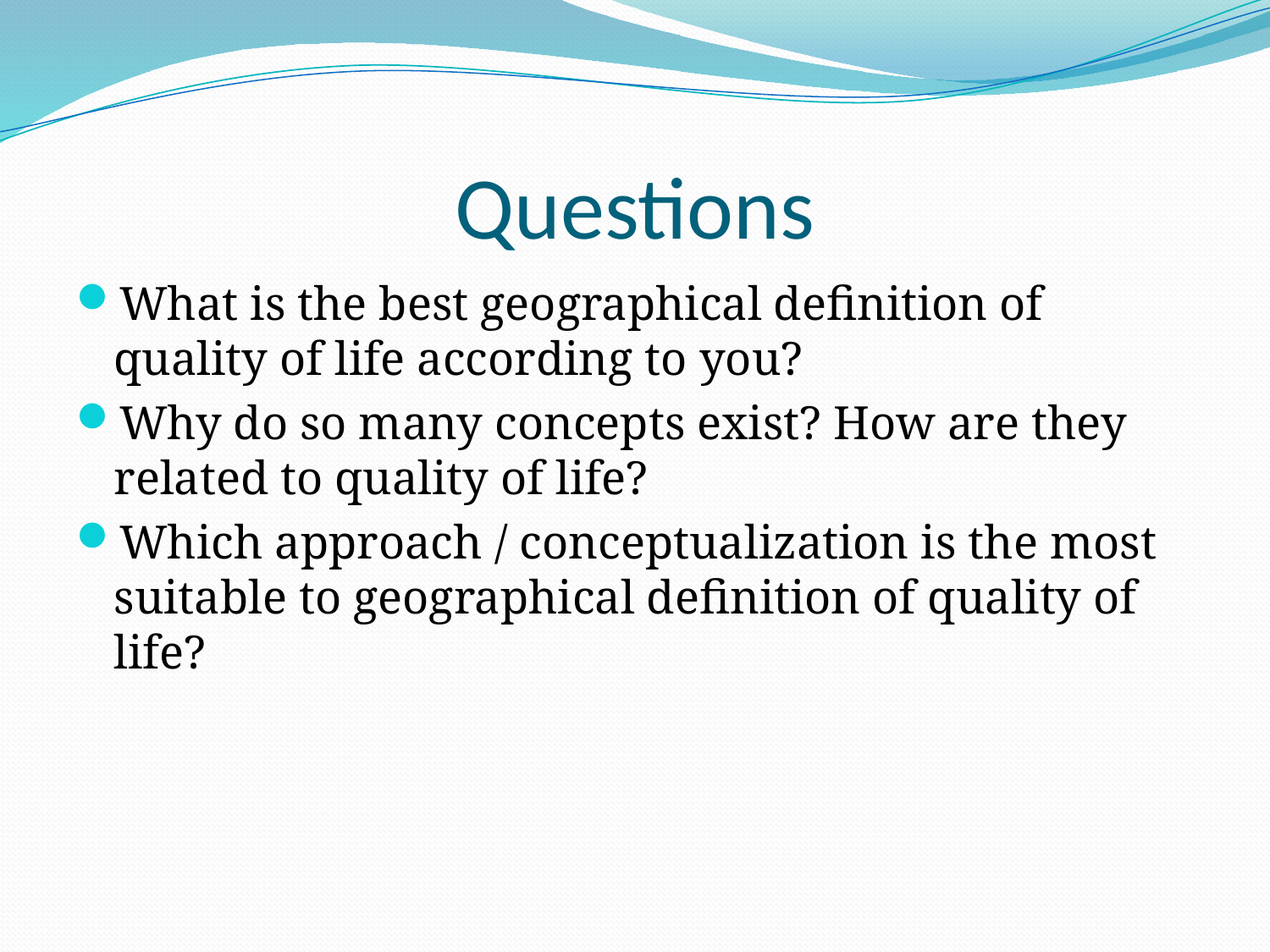

# Questions
What is the best geographical definition of quality of life according to you?
​Why do so many concepts exist? How are they related to quality of life?
​Which approach / conceptualization is the most suitable to geographical definition of quality of life?